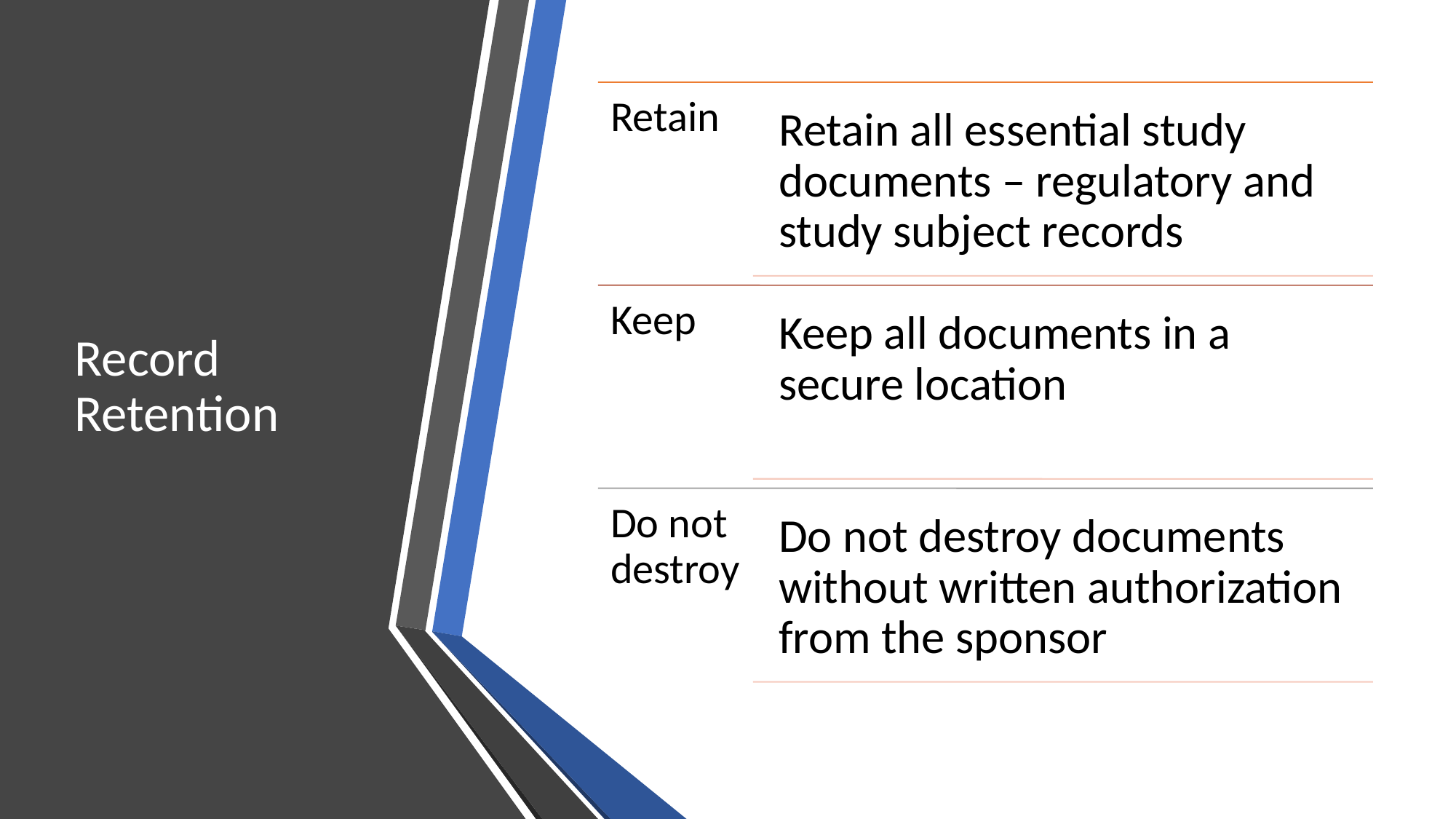

# Record Retention
Retain
Retain all essential study documents – regulatory and study subject records
Keep
Keep all documents in a secure location
Do not destroy
Do not destroy documents without written authorization from the sponsor